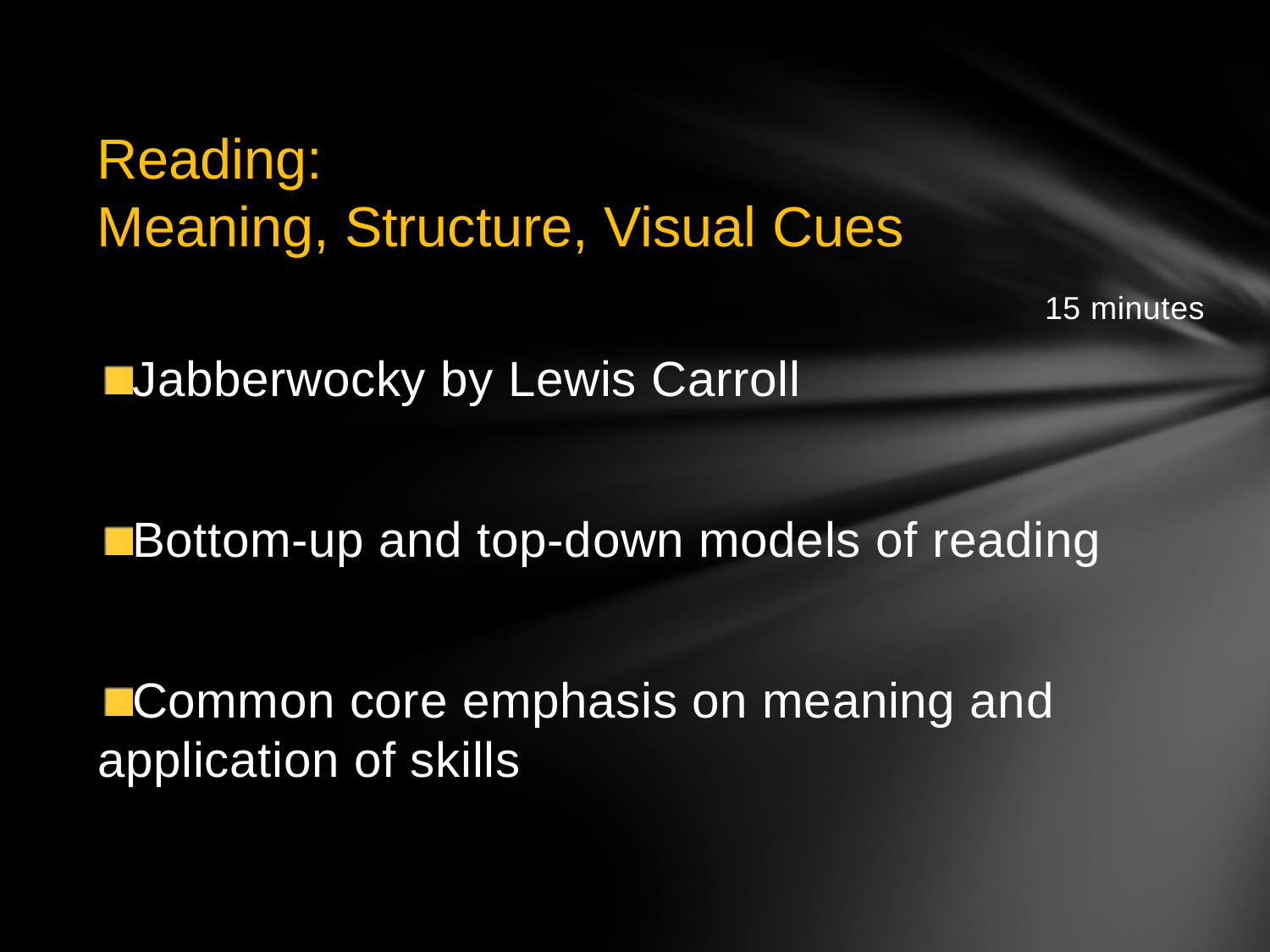

# Reading: Meaning, Structure, Visual Cues

15 minutes
Jabberwocky by Lewis Carroll

Bottom-up and top-down models of reading

Common core emphasis on meaning and application of skills